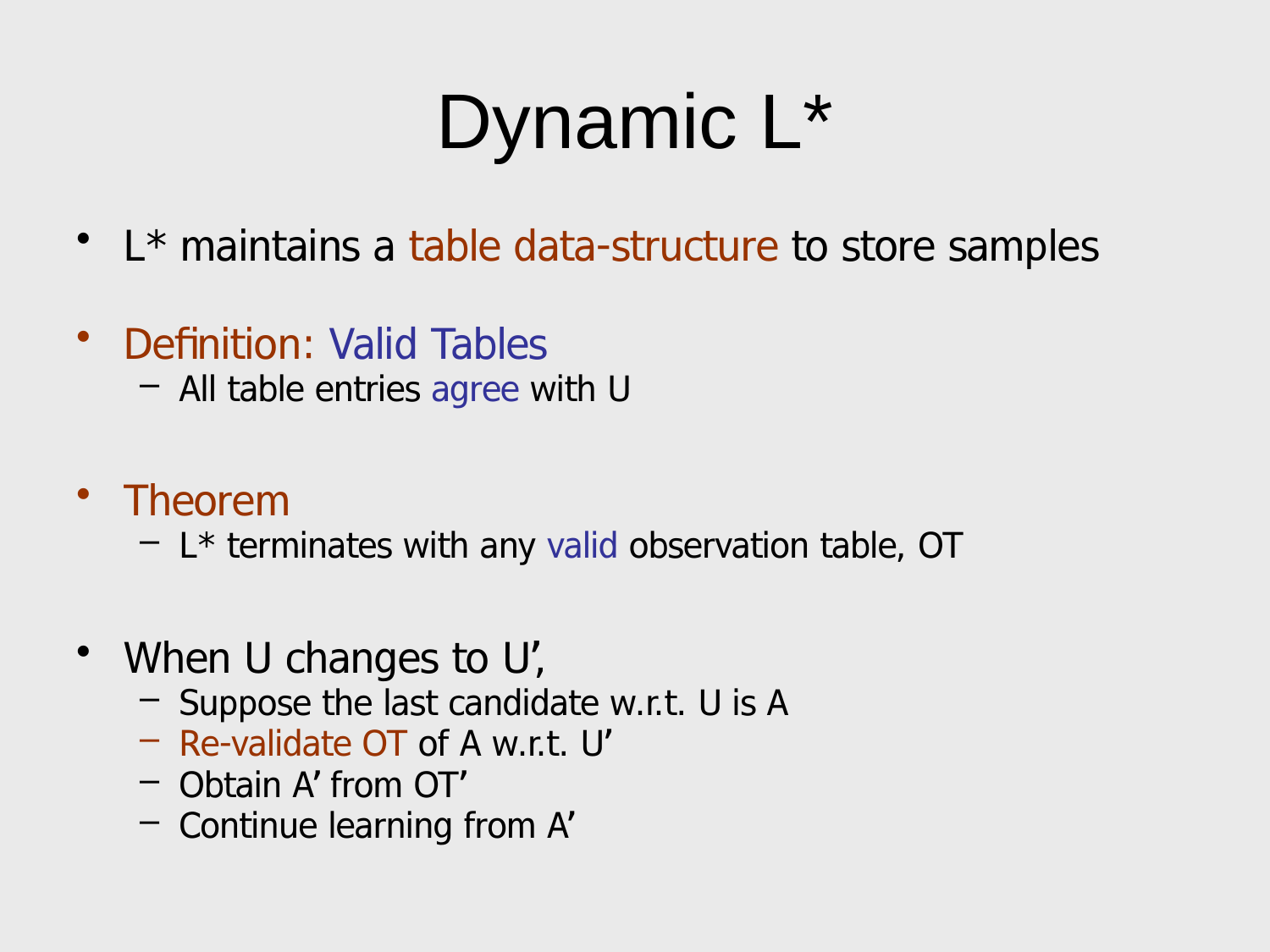

# Dynamic L*
L* maintains a table data-structure to store samples

Definition: Valid Tables
All table entries agree with U

Theorem
L* terminates with any valid observation table, OT

When U changes to U’,
Suppose the last candidate w.r.t. U is A
Re-validate OT of A w.r.t. U’
Obtain A’ from OT’
Continue learning from A’